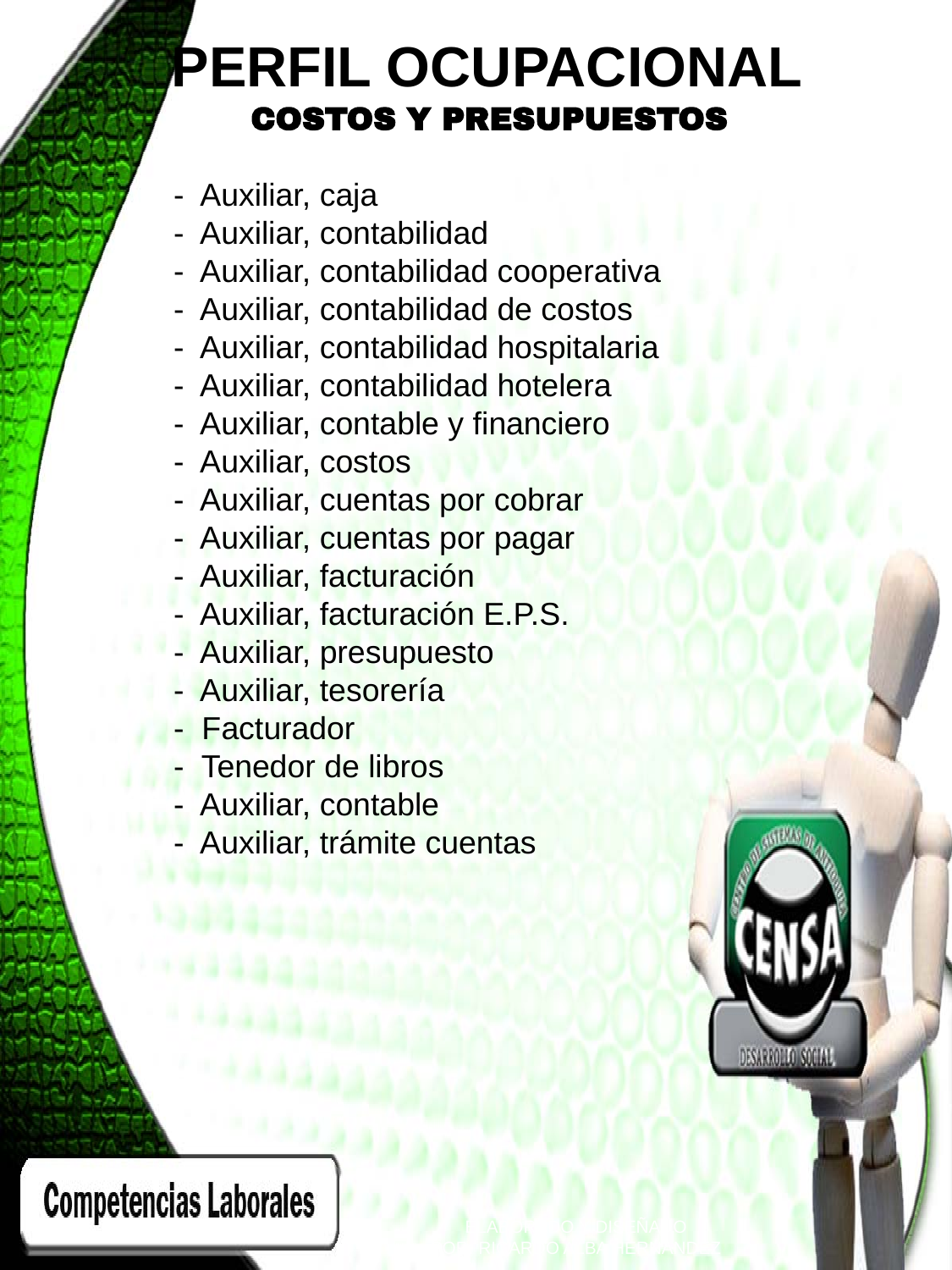

# PERFIL OCUPACIONAL
COSTOS Y PRESUPUESTOS
-  Auxiliar, caja
-  Auxiliar, contabilidad
-  Auxiliar, contabilidad cooperativa
-  Auxiliar, contabilidad de costos
-  Auxiliar, contabilidad hospitalaria
-  Auxiliar, contabilidad hotelera
-  Auxiliar, contable y financiero
-  Auxiliar, costos
-  Auxiliar, cuentas por cobrar
-  Auxiliar, cuentas por pagar
-  Auxiliar, facturación
-  Auxiliar, facturación E.P.S.
-  Auxiliar, presupuesto
-  Auxiliar, tesorería
-  Facturador
-  Tenedor de libros
-  Auxiliar, contable
-  Auxiliar, trámite cuentas
ELABORADO Y DISEÑADO
POR: RICARDO ALBA HERNANDEZ